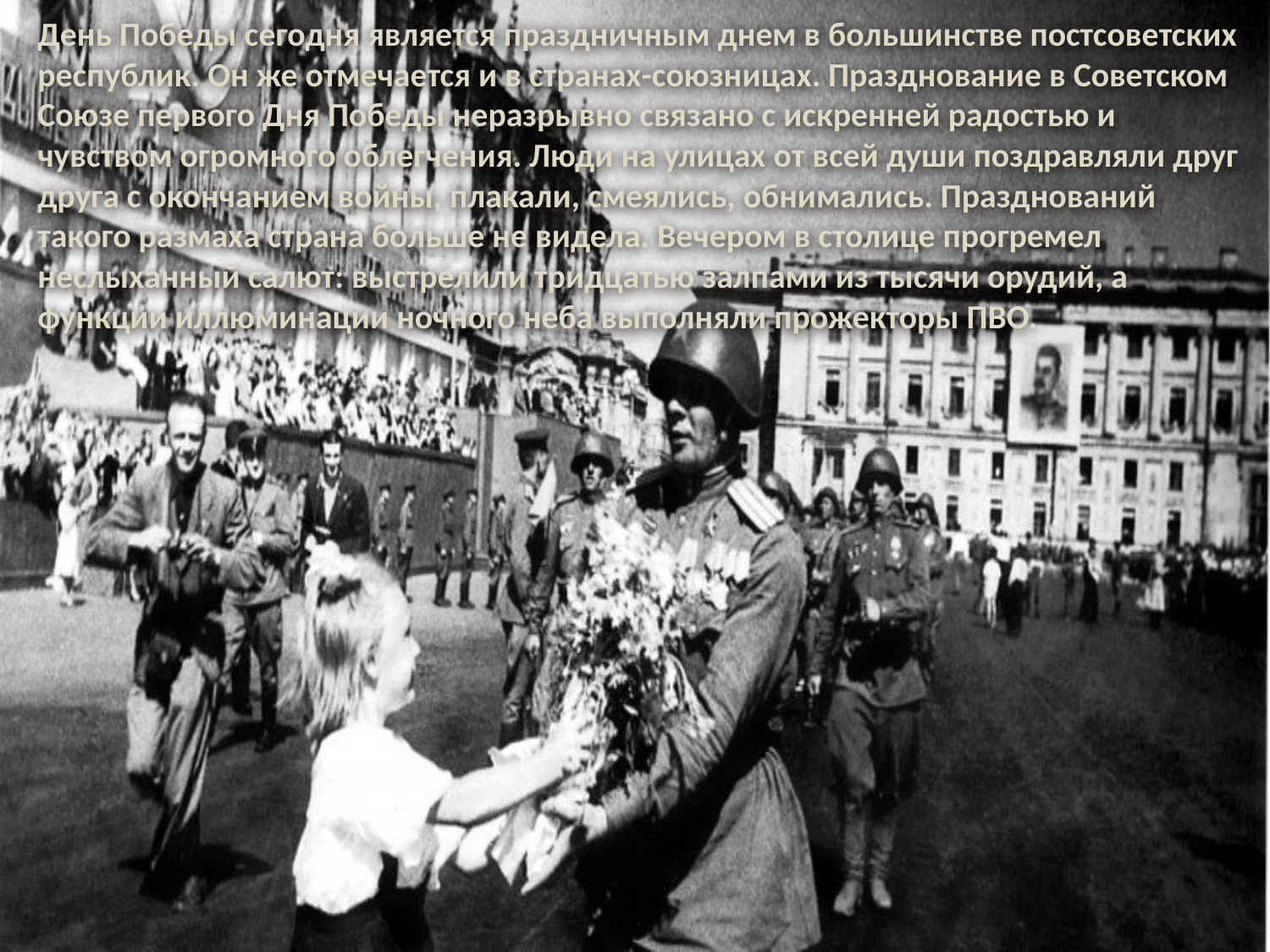

День Победы сегодня является праздничным днем в большинстве постсоветских республик. Он же отмечается и в странах-союзницах. Празднование в Советском Союзе первого Дня Победы неразрывно связано с искренней радостью и чувством огромного облегчения. Люди на улицах от всей души поздравляли друг друга с окончанием войны, плакали, смеялись, обнимались. Празднований такого размаха страна больше не видела. Вечером в столице прогремел неслыханный салют: выстрелили тридцатью залпами из тысячи орудий, а функции иллюминации ночного неба выполняли прожекторы ПВО.